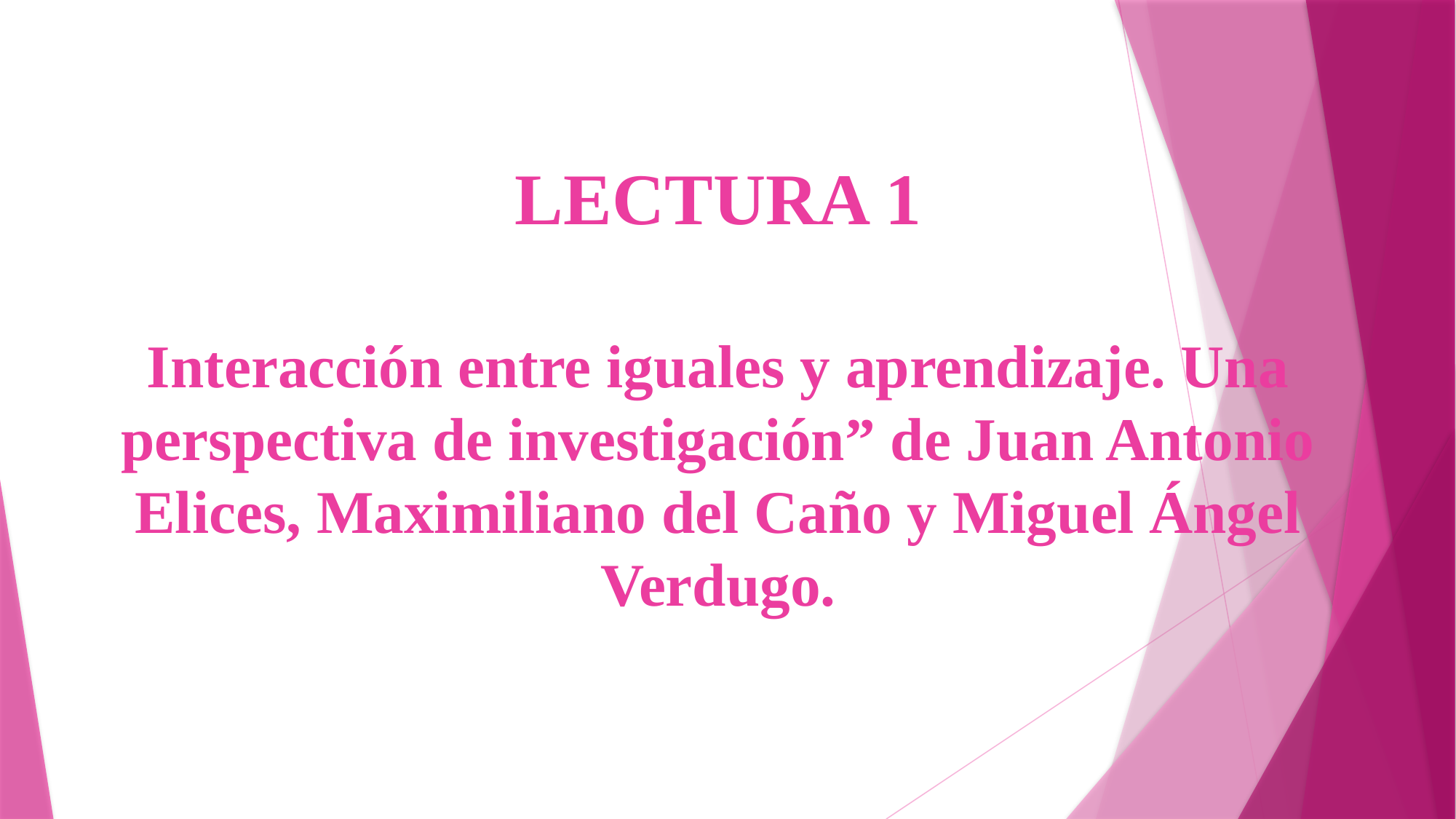

# LECTURA 1 Interacción entre iguales y aprendizaje. Una perspectiva de investigación” de Juan Antonio Elices, Maximiliano del Caño y Miguel Ángel Verdugo.